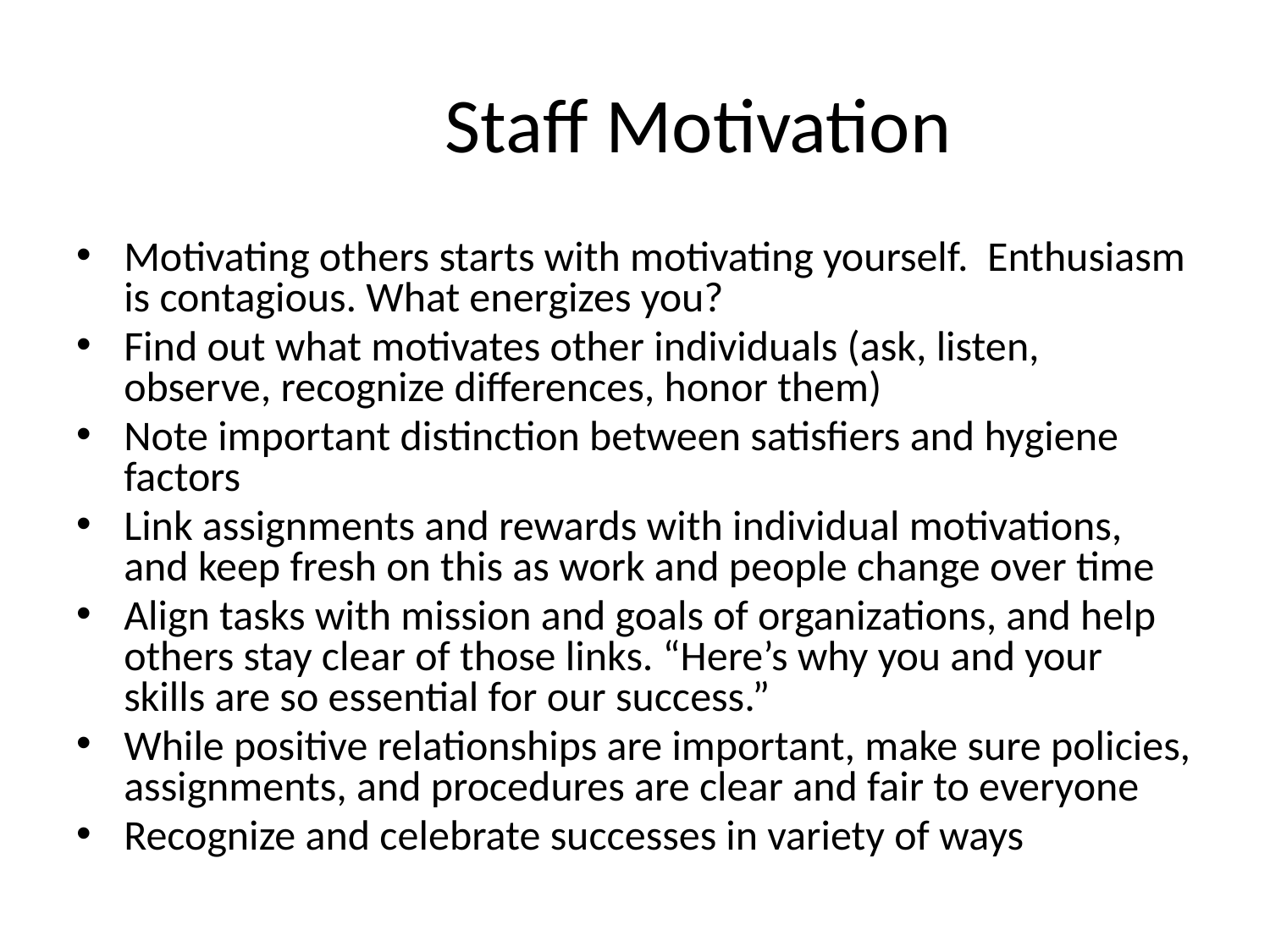

# Staff Motivation
Motivating others starts with motivating yourself.  Enthusiasm is contagious. What energizes you?
Find out what motivates other individuals (ask, listen, observe, recognize differences, honor them)
Note important distinction between satisfiers and hygiene factors
Link assignments and rewards with individual motivations, and keep fresh on this as work and people change over time
Align tasks with mission and goals of organizations, and help others stay clear of those links. “Here’s why you and your skills are so essential for our success.”
While positive relationships are important, make sure policies, assignments, and procedures are clear and fair to everyone
Recognize and celebrate successes in variety of ways